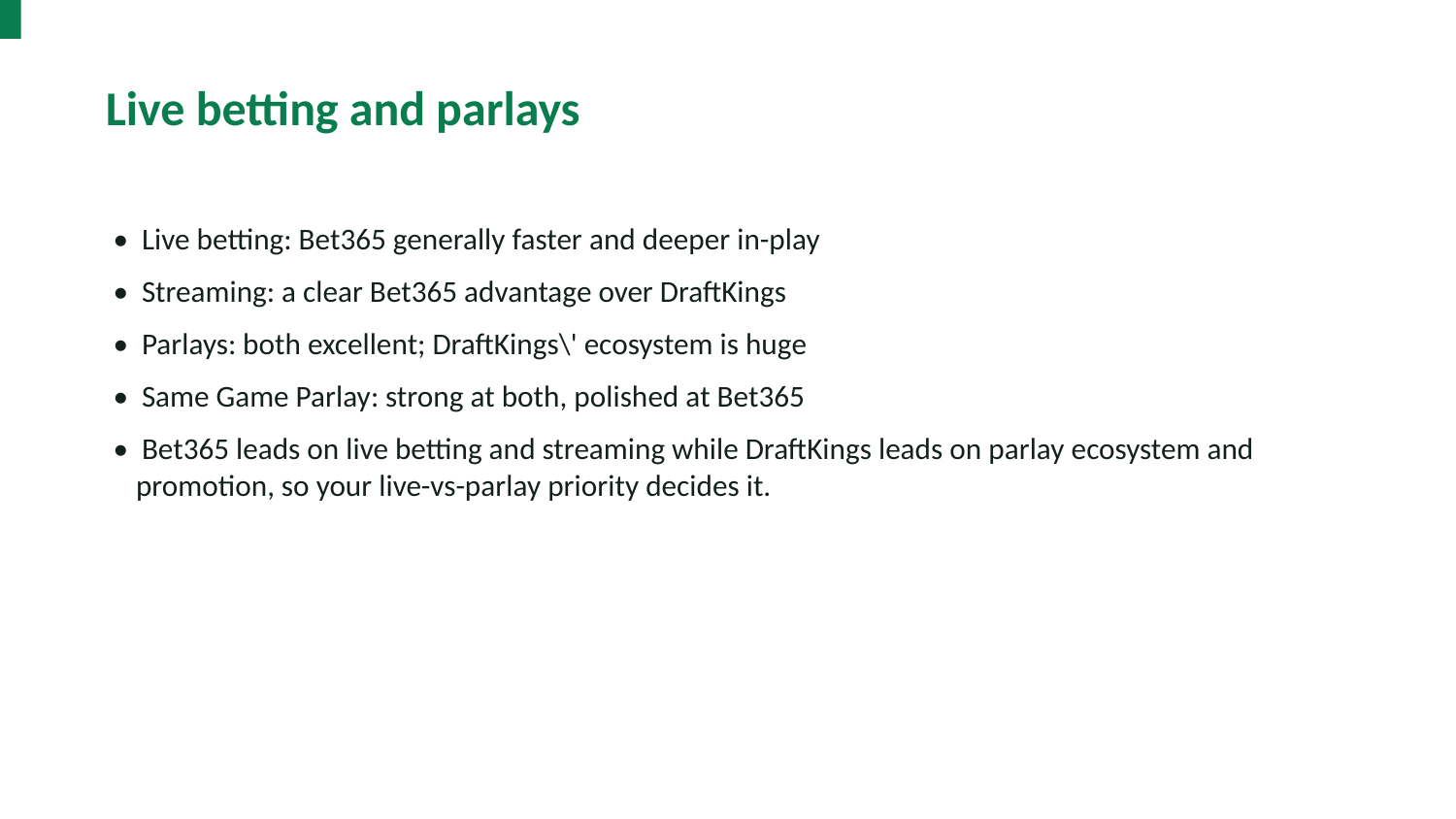

Live betting and parlays
•  Live betting: Bet365 generally faster and deeper in-play
•  Streaming: a clear Bet365 advantage over DraftKings
•  Parlays: both excellent; DraftKings\' ecosystem is huge
•  Same Game Parlay: strong at both, polished at Bet365
•  Bet365 leads on live betting and streaming while DraftKings leads on parlay ecosystem and promotion, so your live-vs-parlay priority decides it.